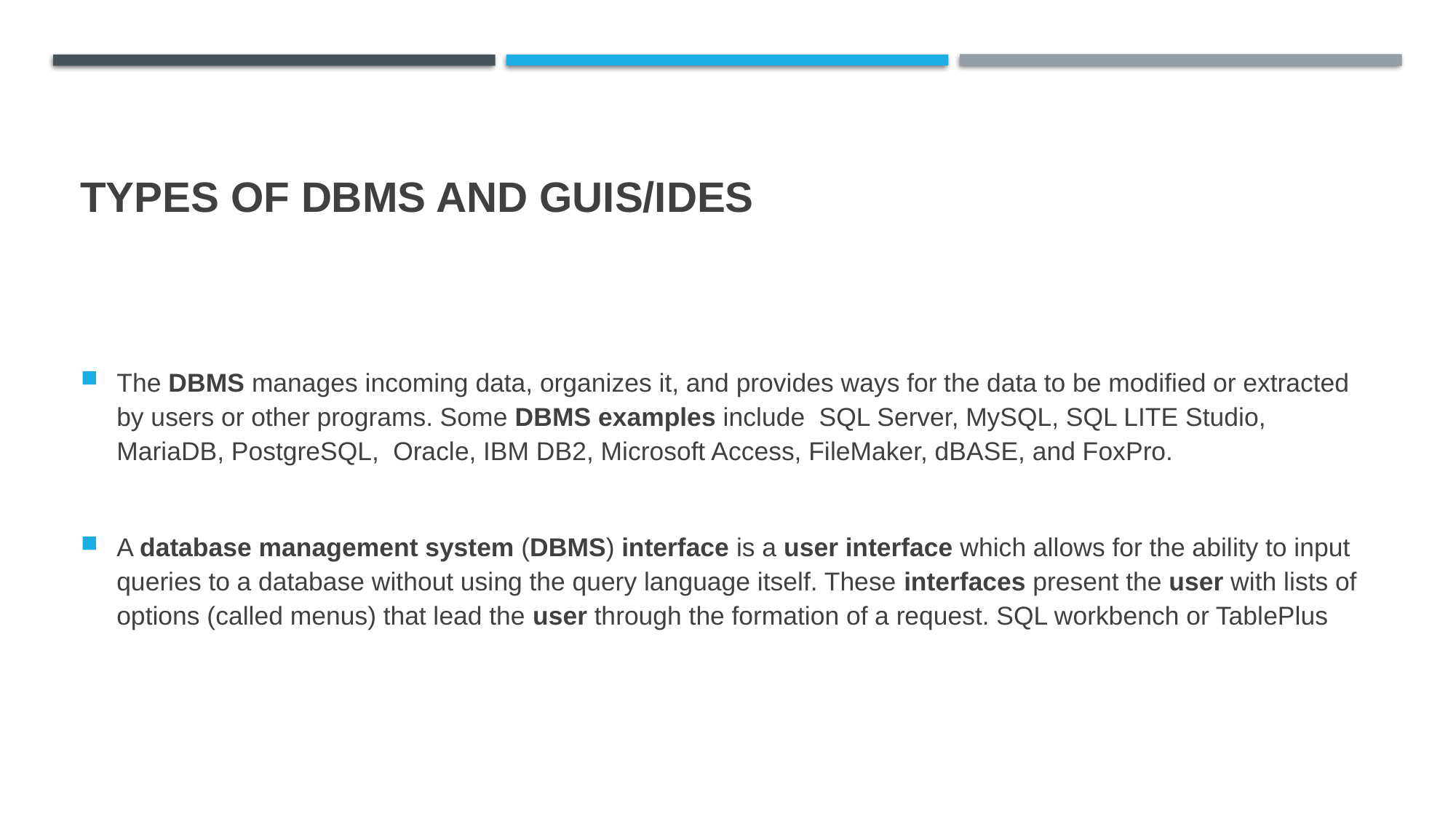

# TYPES OF DBMS and GUIS/IDEs
The DBMS manages incoming data, organizes it, and provides ways for the data to be modified or extracted by users or other programs. Some DBMS examples include  SQL Server, MySQL, SQL LITE Studio, MariaDB, PostgreSQL,  Oracle, IBM DB2, Microsoft Access, FileMaker, dBASE, and FoxPro.

A database management system (DBMS) interface is a user interface which allows for the ability to input queries to a database without using the query language itself. These interfaces present the user with lists of options (called menus) that lead the user through the formation of a request. SQL workbench or TablePlus